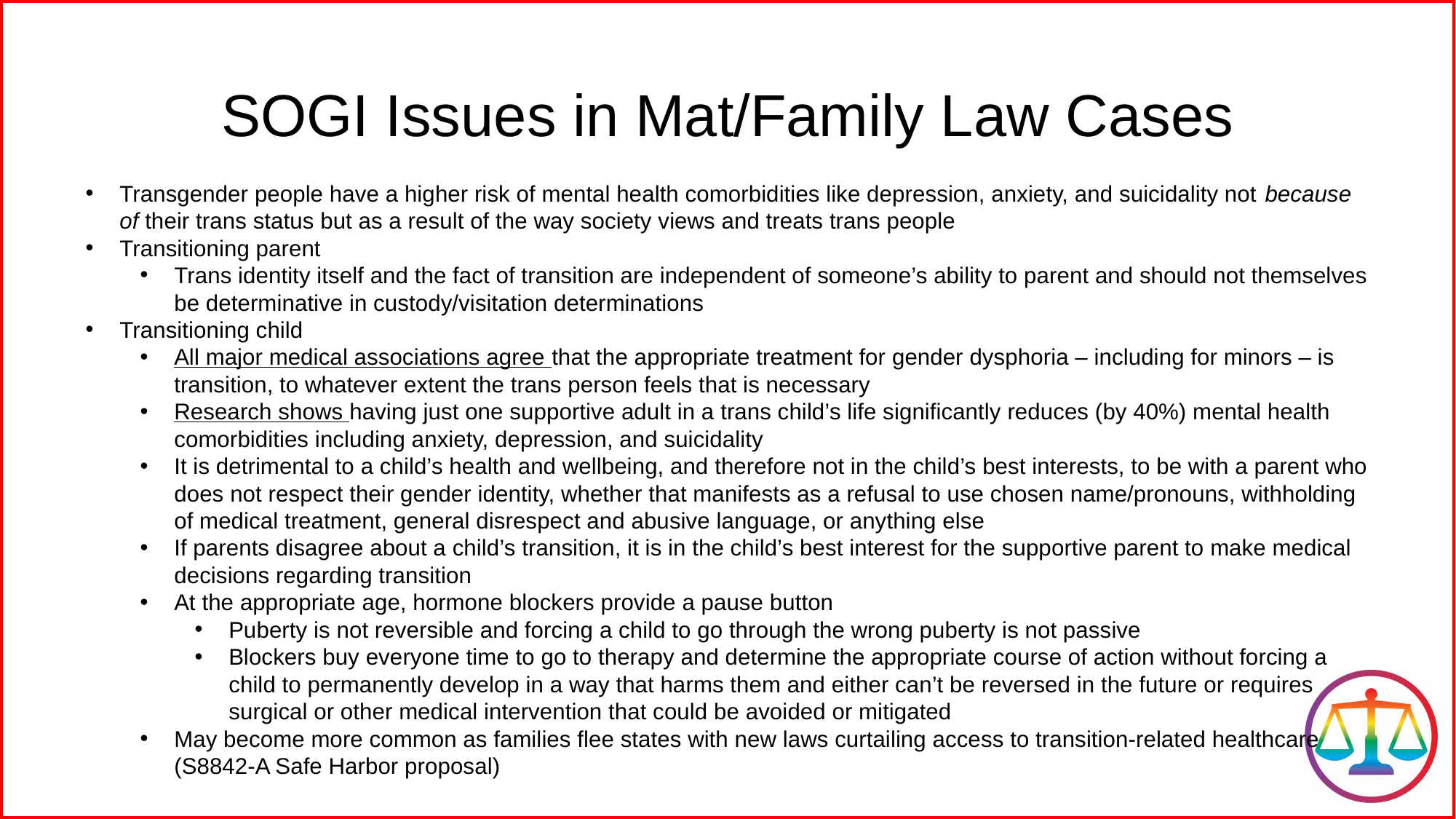

SOGI Issues in Mat/Family Law Cases
Transgender people have a higher risk of mental health comorbidities like depression, anxiety, and suicidality not because of their trans status but as a result of the way society views and treats trans people
Transitioning parent
Trans identity itself and the fact of transition are independent of someone’s ability to parent and should not themselves be determinative in custody/visitation determinations
Transitioning child
All major medical associations agree that the appropriate treatment for gender dysphoria – including for minors – is transition, to whatever extent the trans person feels that is necessary
Research shows having just one supportive adult in a trans child’s life significantly reduces (by 40%) mental health comorbidities including anxiety, depression, and suicidality
It is detrimental to a child’s health and wellbeing, and therefore not in the child’s best interests, to be with a parent who does not respect their gender identity, whether that manifests as a refusal to use chosen name/pronouns, withholding of medical treatment, general disrespect and abusive language, or anything else
If parents disagree about a child’s transition, it is in the child’s best interest for the supportive parent to make medical decisions regarding transition
At the appropriate age, hormone blockers provide a pause button
Puberty is not reversible and forcing a child to go through the wrong puberty is not passive
Blockers buy everyone time to go to therapy and determine the appropriate course of action without forcing a child to permanently develop in a way that harms them and either can’t be reversed in the future or requires surgical or other medical intervention that could be avoided or mitigated
May become more common as families flee states with new laws curtailing access to transition-related healthcare (S8842-A Safe Harbor proposal)